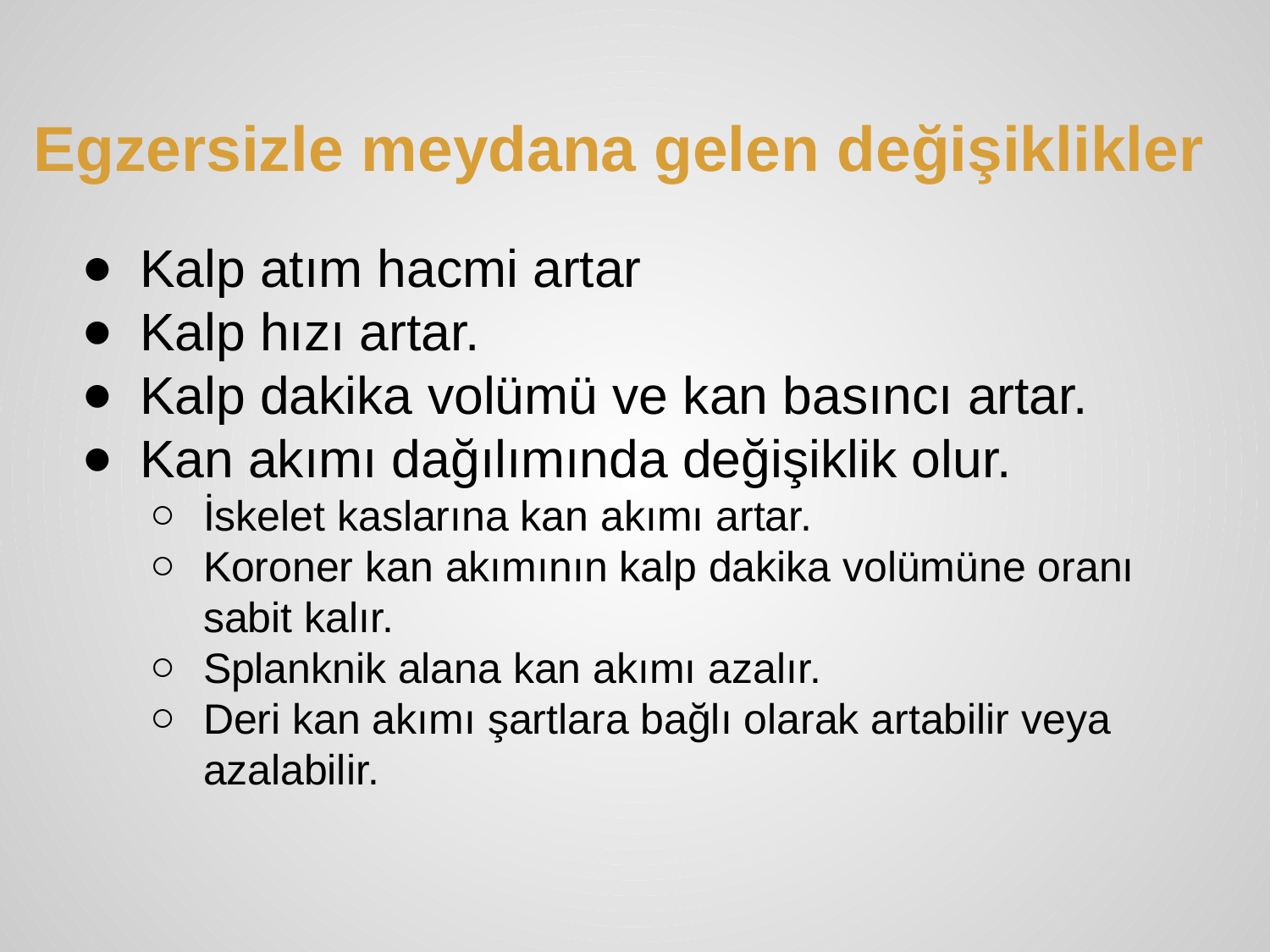

# Egzersizle meydana gelen değişiklikler
Kalp atım hacmi artar
Kalp hızı artar.
Kalp dakika volümü ve kan basıncı artar.
Kan akımı dağılımında değişiklik olur.
İskelet kaslarına kan akımı artar.
Koroner kan akımının kalp dakika volümüne oranı sabit kalır.
Splanknik alana kan akımı azalır.
Deri kan akımı şartlara bağlı olarak artabilir veya azalabilir.